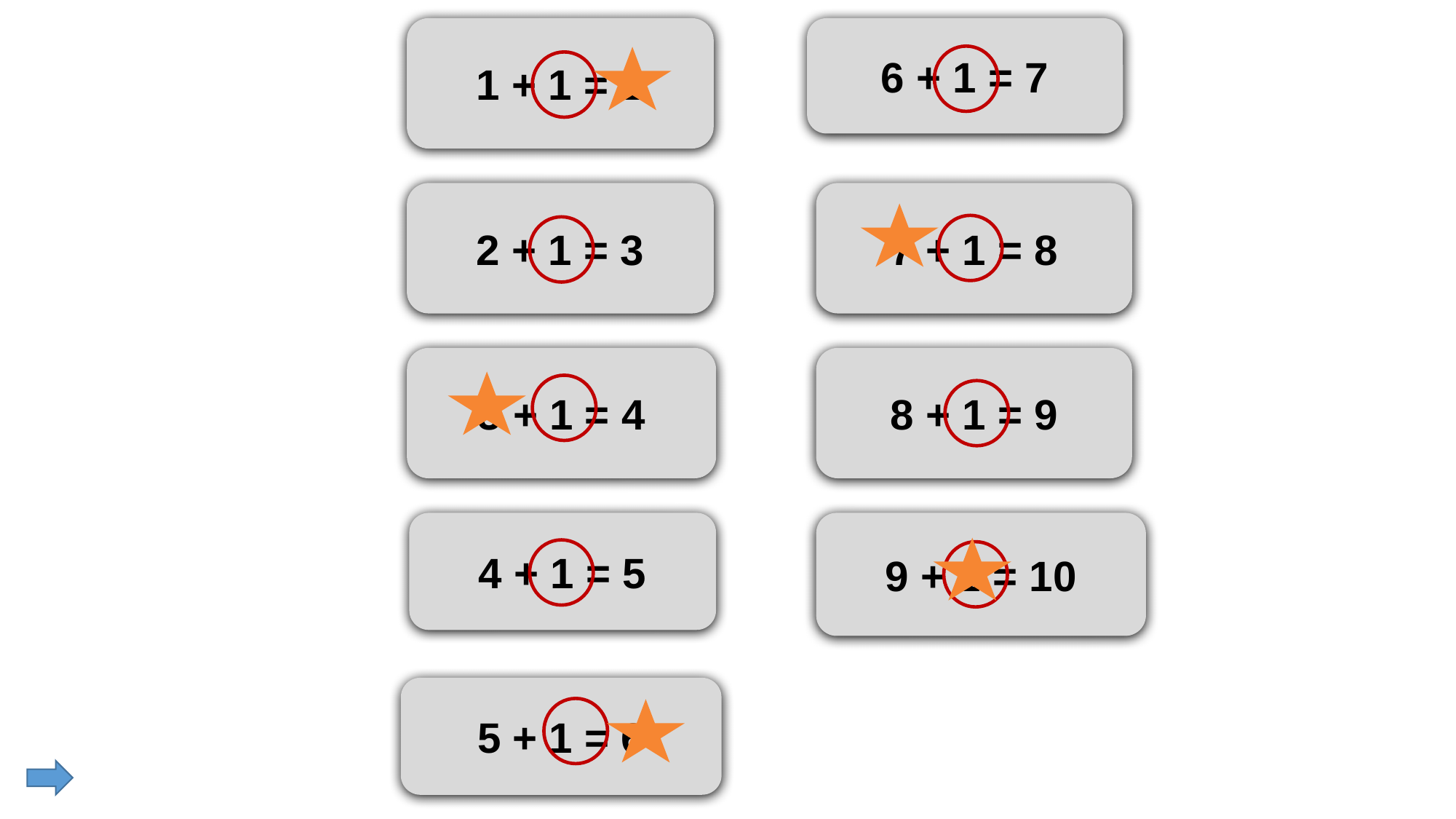

1 + 1 = 2
6 + 1 = 7

2 + 1 = 3
7 + 1 = 8

3 + 1 = 4
8 + 1 = 9

4 + 1 = 5
9 + 1 = 10

5 + 1 = 6